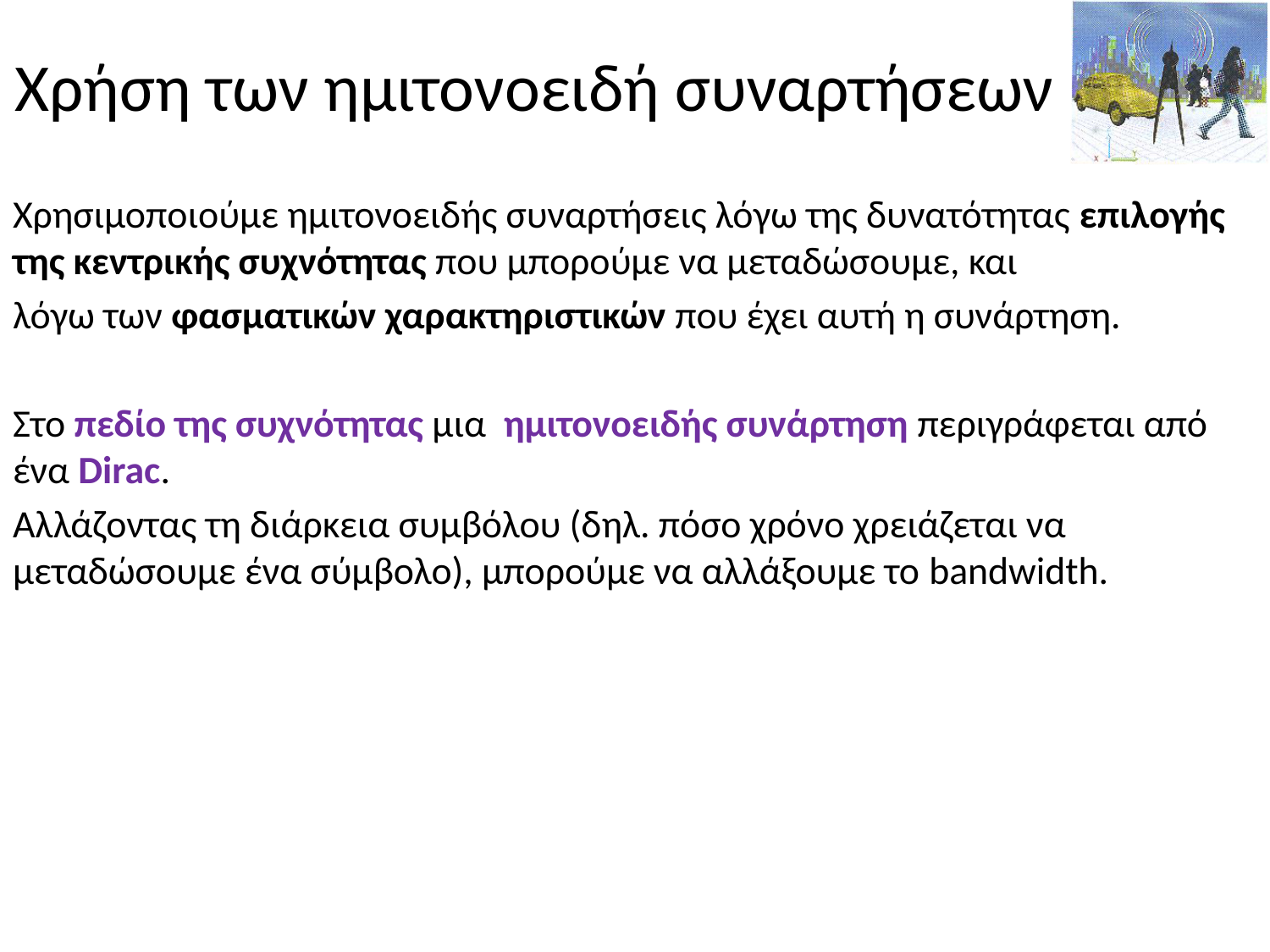

# Χρήση των ημιτονοειδή συναρτήσεων

Χρησιμοποιούμε ημιτονοειδής συναρτήσεις λόγω της δυνατότητας επιλογής της κεντρικής συχνότητας που μπορούμε να μεταδώσουμε, και
λόγω των φασματικών χαρακτηριστικών που έχει αυτή η συνάρτηση.

Στο πεδίο της συχνότητας μια  ημιτονοειδής συνάρτηση περιγράφεται από ένα Dirac.
Αλλάζοντας τη διάρκεια συμβόλου (δηλ. πόσο χρόνο χρειάζεται να μεταδώσουμε ένα σύμβολο), μπορούμε να αλλάξουμε το bandwidth.